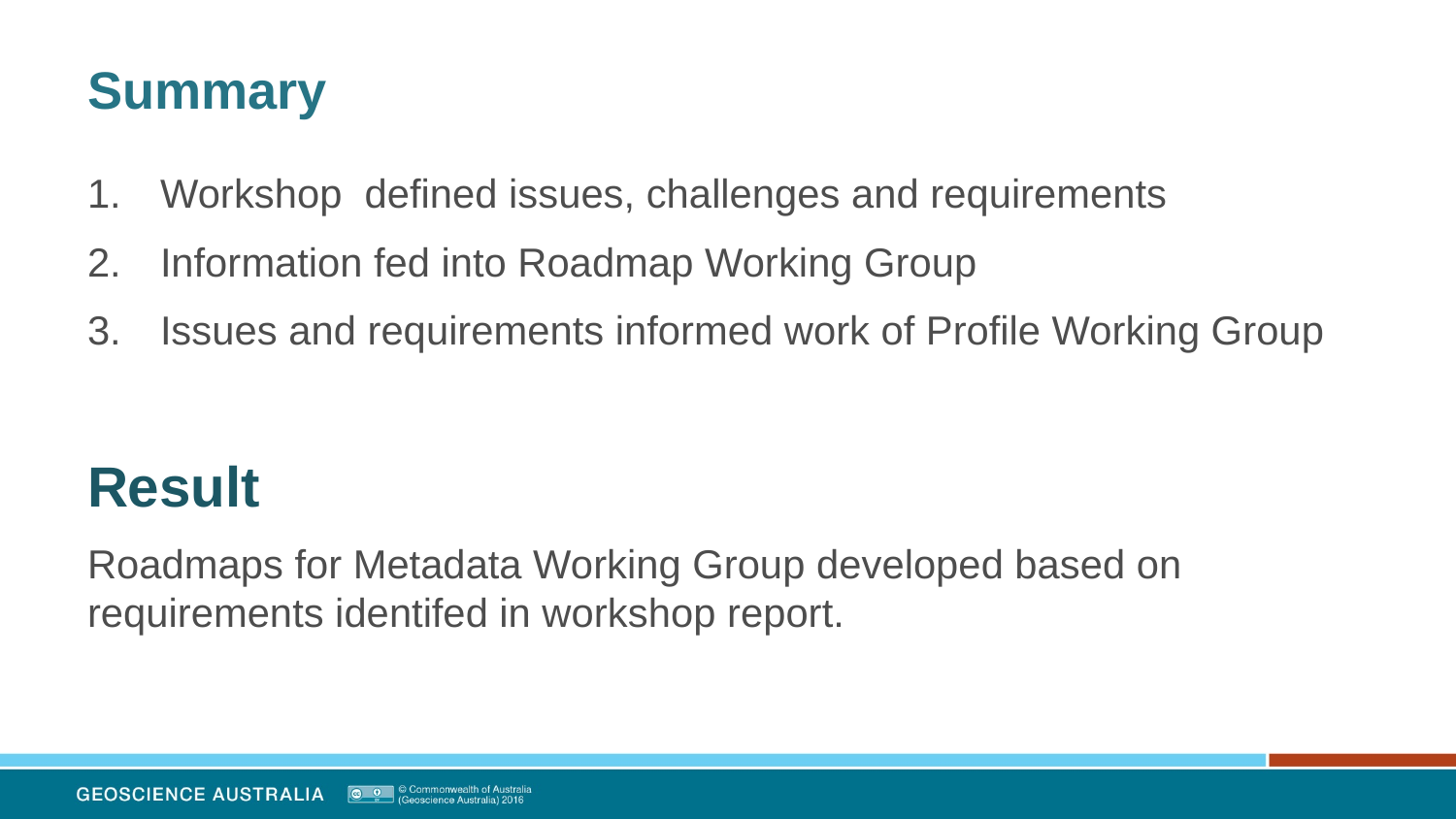

# Summary
Workshop  defined issues, challenges and requirements
Information fed into Roadmap Working Group
Issues and requirements informed work of Profile Working Group

Result
Roadmaps for Metadata Working Group developed based on requirements identifed in workshop report.